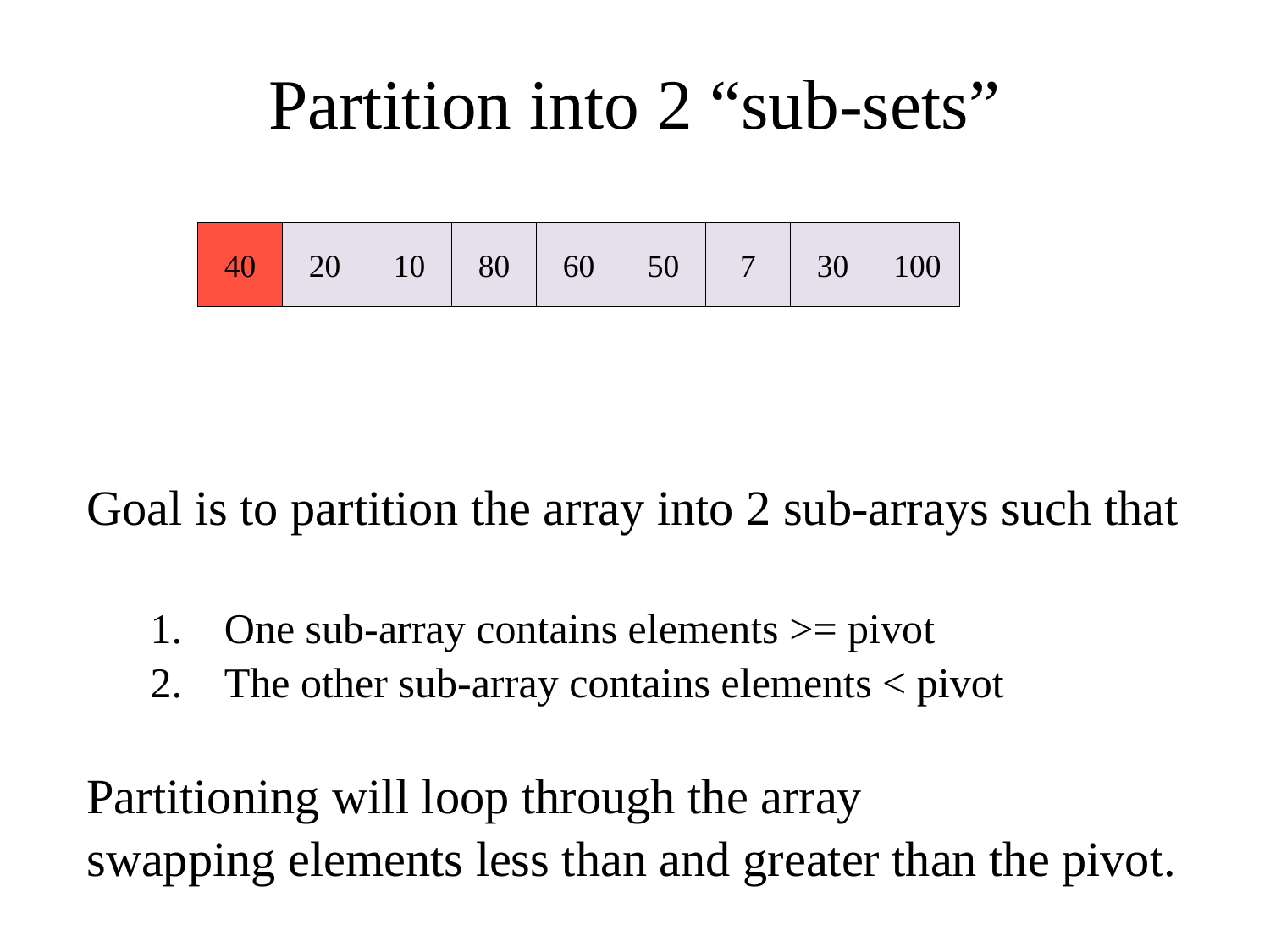

# Partition into 2 “sub-sets”
40
20
10
80
60
50
7
30
100
Goal is to partition the array into 2 sub-arrays such that

One sub-array contains elements >= pivot
The other sub-array contains elements < pivot

Partitioning will loop through the array
swapping elements less than and greater than the pivot.